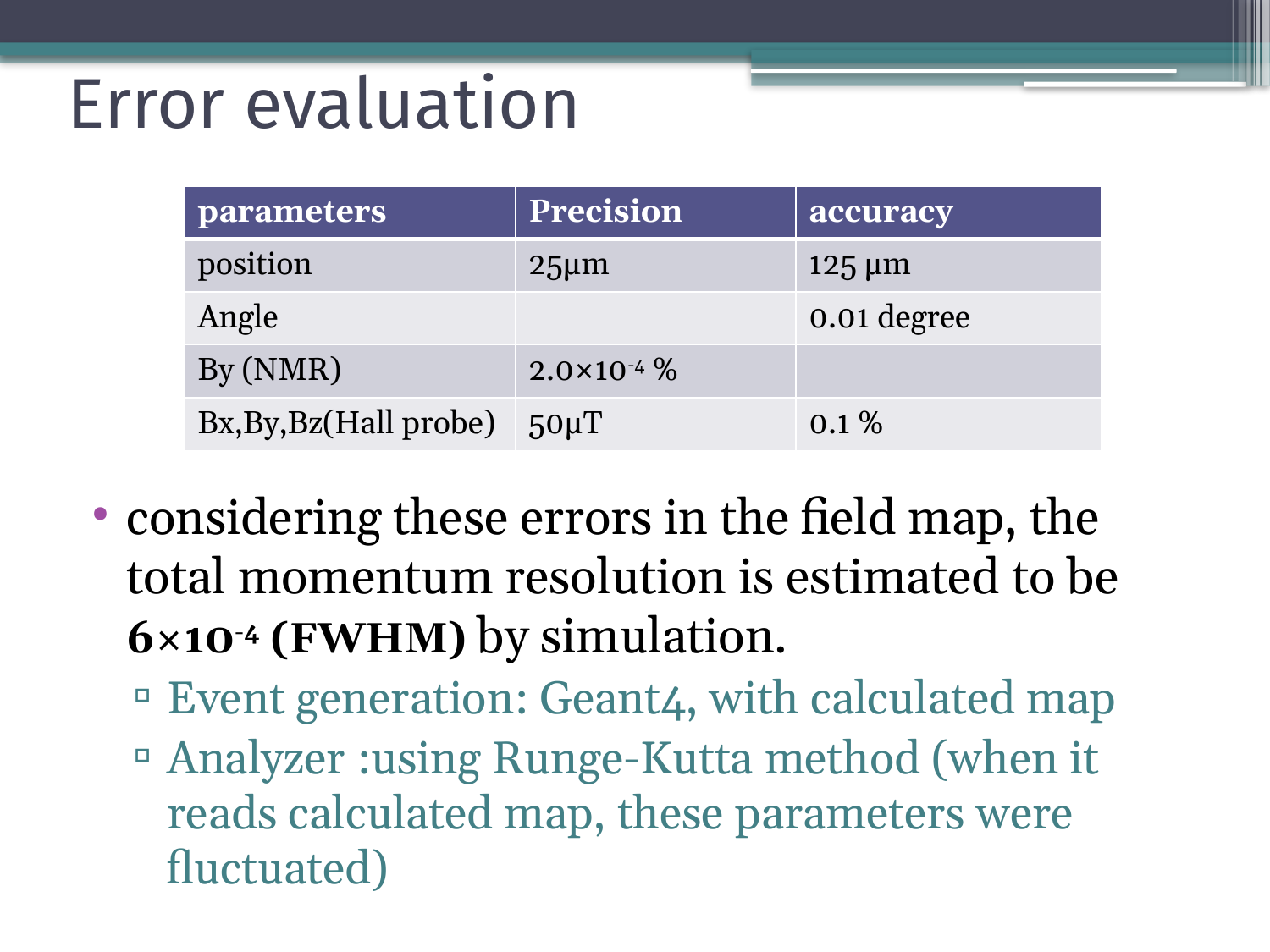

# Error evaluation

considering these errors in the field map, the  total momentum resolution is estimated to be 6×10-4 (FWHM) by simulation.
Event generation: Geant4, with calculated map
Analyzer :using Runge-Kutta method (when it reads calculated map, these parameters were fluctuated)

| parameters | Precision | accuracy |
| --- | --- | --- |
| position | 25μm | 125 μm |
| Angle |  | 0.01 degree |
| By (NMR) | 2.0×10-4 % |  |
| Bx,By,Bz(Hall probe) | 50μT | 0.1 % |